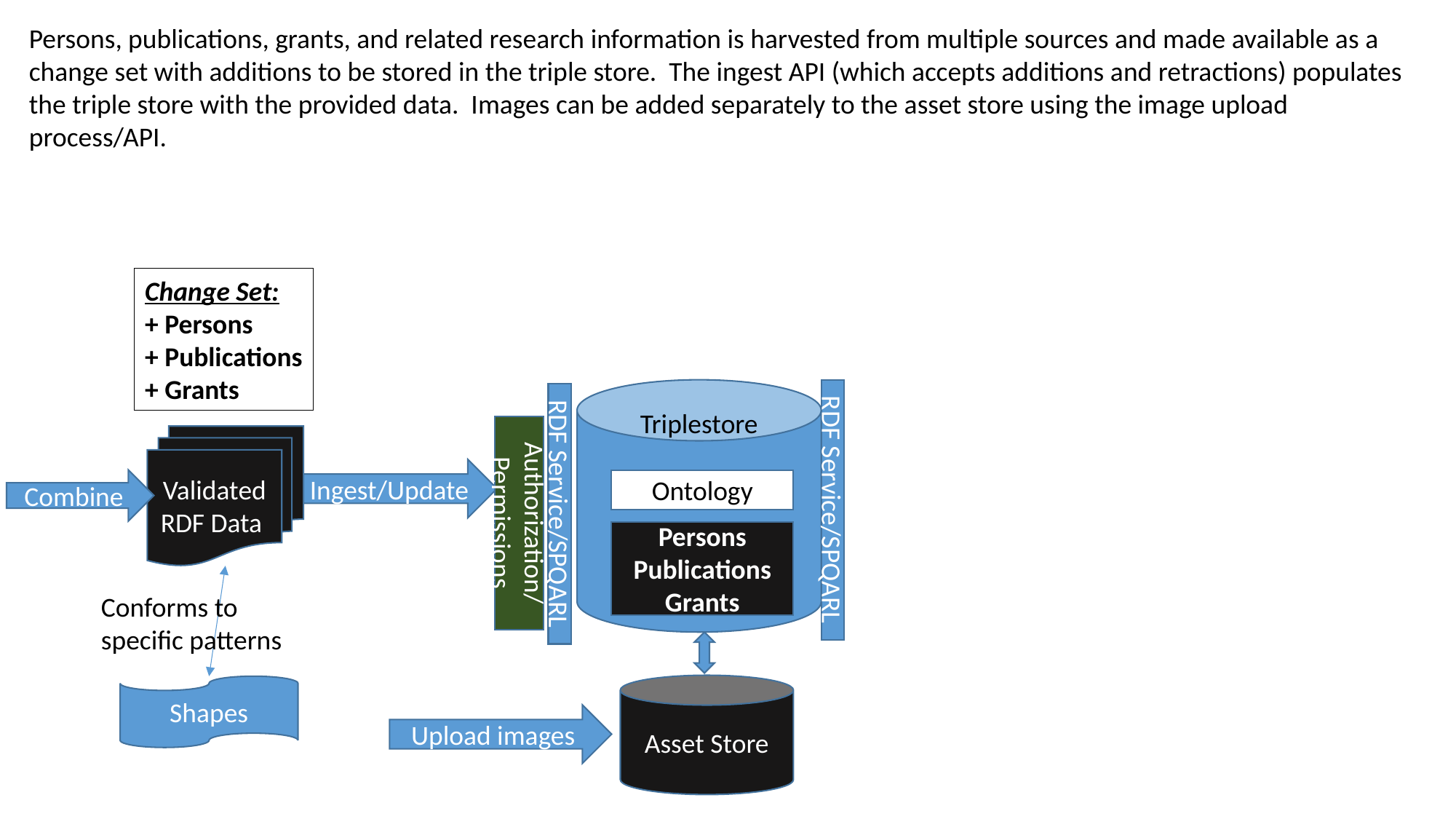

Persons, publications, grants, and related research information is harvested from multiple sources and made available as a change set with additions to be stored in the triple store.  The ingest API (which accepts additions and retractions) populates the triple store with the provided data.  Images can be added separately to the asset store using the image upload process/API.

Change Set:
+ Persons
+ Publications
+ Grants
Triplestore

Validated RDF Data
Ingest/Update
Combine
Ontology
RDF Service/SPQARL
Authorization/
Permissions
RDF Service/SPQARL
Persons
Publications Grants
Conforms to
specific patterns

Asset Store
Shapes
Upload images